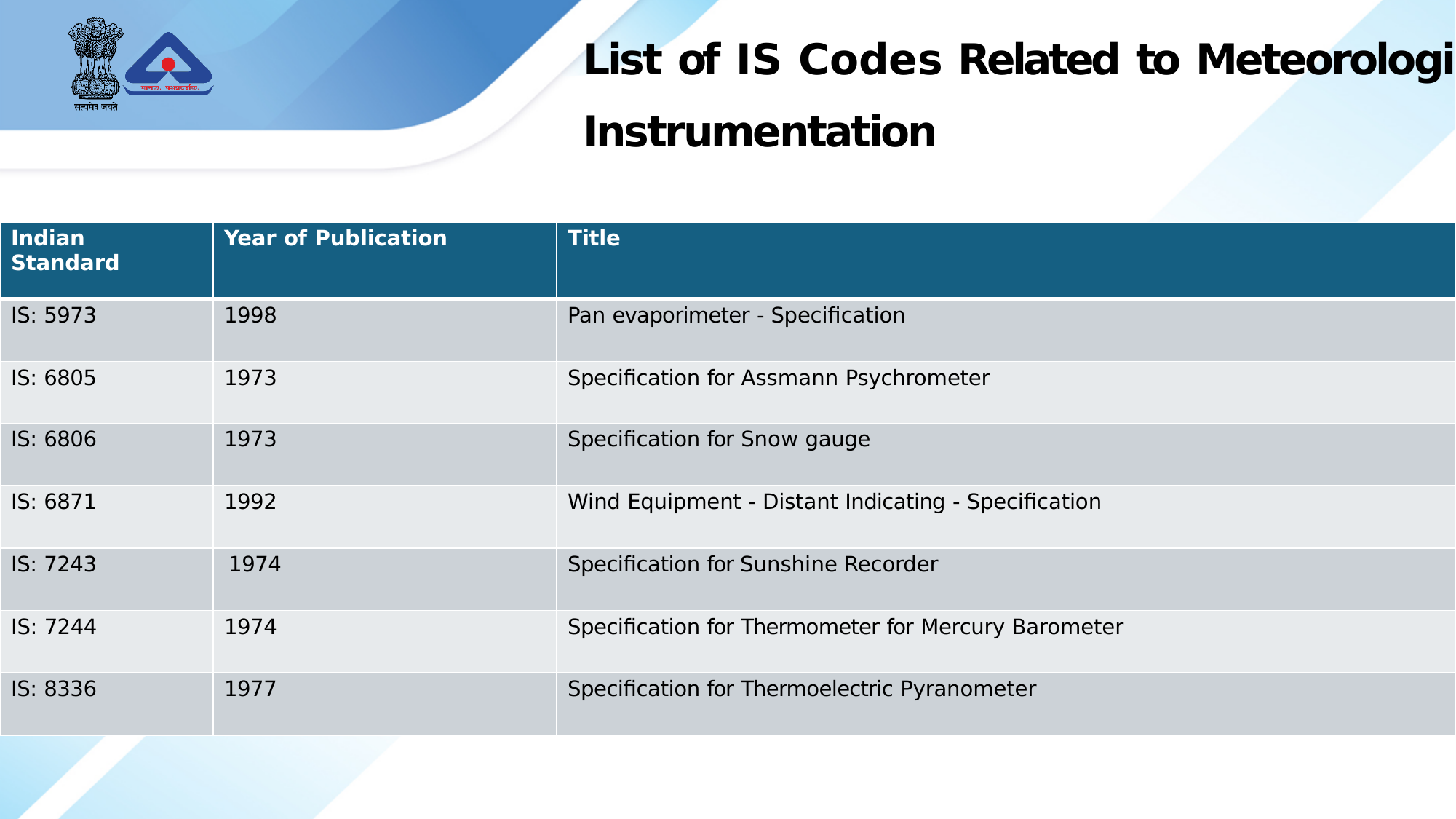

List of IS Codes Related to Meteorological Instrumentation
| Indian Standard | Year of Publication | Title |
| --- | --- | --- |
| IS: 5973 | 1998 | Pan evaporimeter - Specification |
| IS: 6805 | 1973 | Specification for Assmann Psychrometer |
| IS: 6806 | 1973 | Specification for Snow gauge |
| IS: 6871 | 1992 | Wind Equipment - Distant Indicating - Specification |
| IS: 7243 | 1974 | Specification for Sunshine Recorder |
| IS: 7244 | 1974 | Specification for Thermometer for Mercury Barometer |
| IS: 8336 | 1977 | Specification for Thermoelectric Pyranometer |